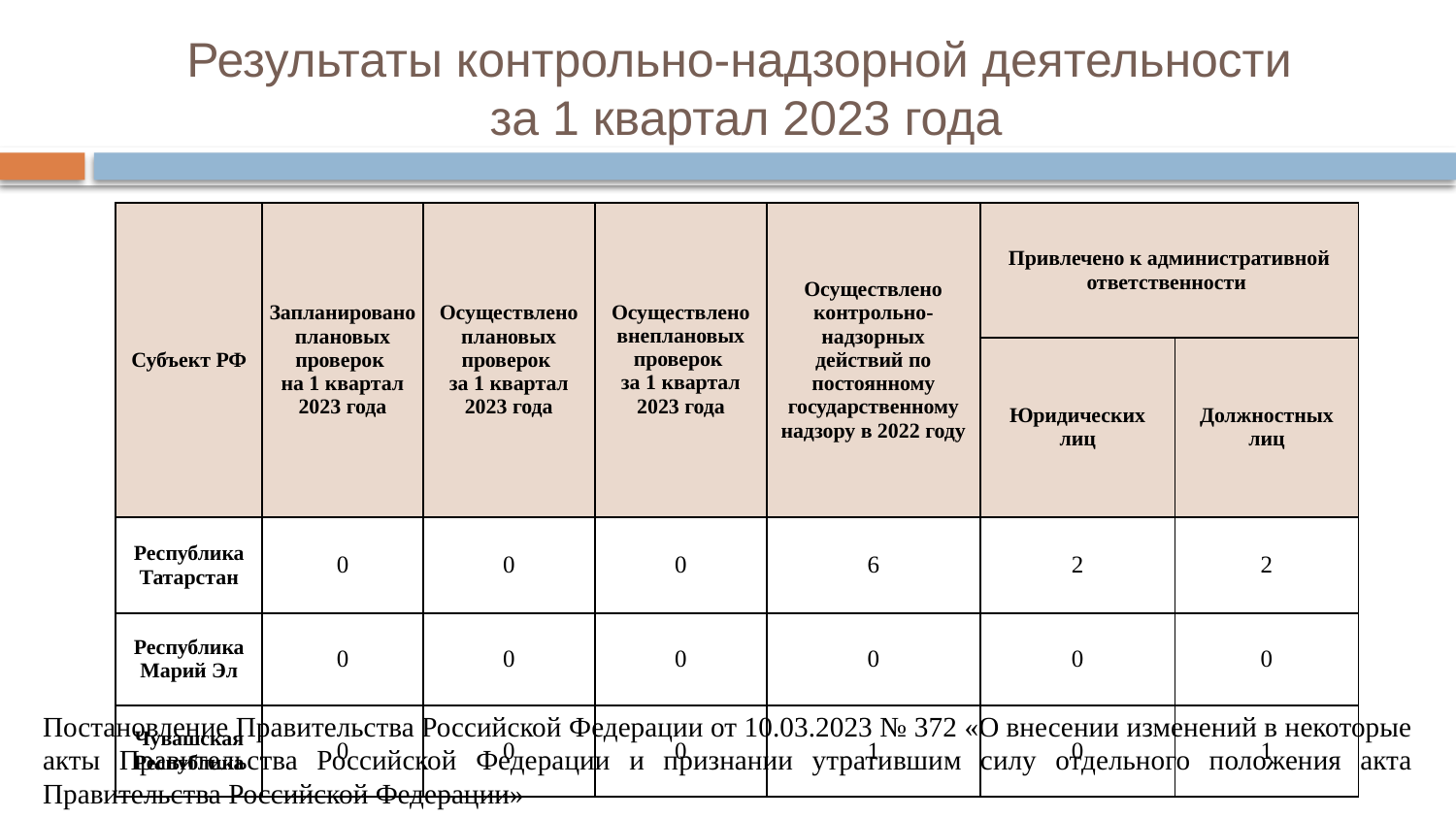

# Результаты контрольно-надзорной деятельности за 1 квартал 2023 года
| Субъект РФ | Запланировано плановых проверок на 1 квартал 2023 года | Осуществлено плановых проверок за 1 квартал 2023 года | Осуществлено внеплановых проверок за 1 квартал 2023 года | Осуществлено контрольно-надзорных действий по постоянному государственному надзору в 2022 году | Привлечено к административной ответственности |  |
| --- | --- | --- | --- | --- | --- | --- |
|  |  |  |  |  | Юридических лиц | Должностных лиц |
| Республика Татарстан | 0 | 0 | 0 | 6 | 2 | 2 |
| Республика Марий Эл | 0 | 0 | 0 | 0 | 0 | 0 |
| Чувашская Республика | 0 | 0 | 0 | 1 | 0 | 1 |
Постановление Правительства Российской Федерации от 10.03.2023 № 372 «О внесении изменений в некоторые акты Правительства Российской Федерации и признании утратившим силу отдельного положения акта Правительства Российской Федерации»